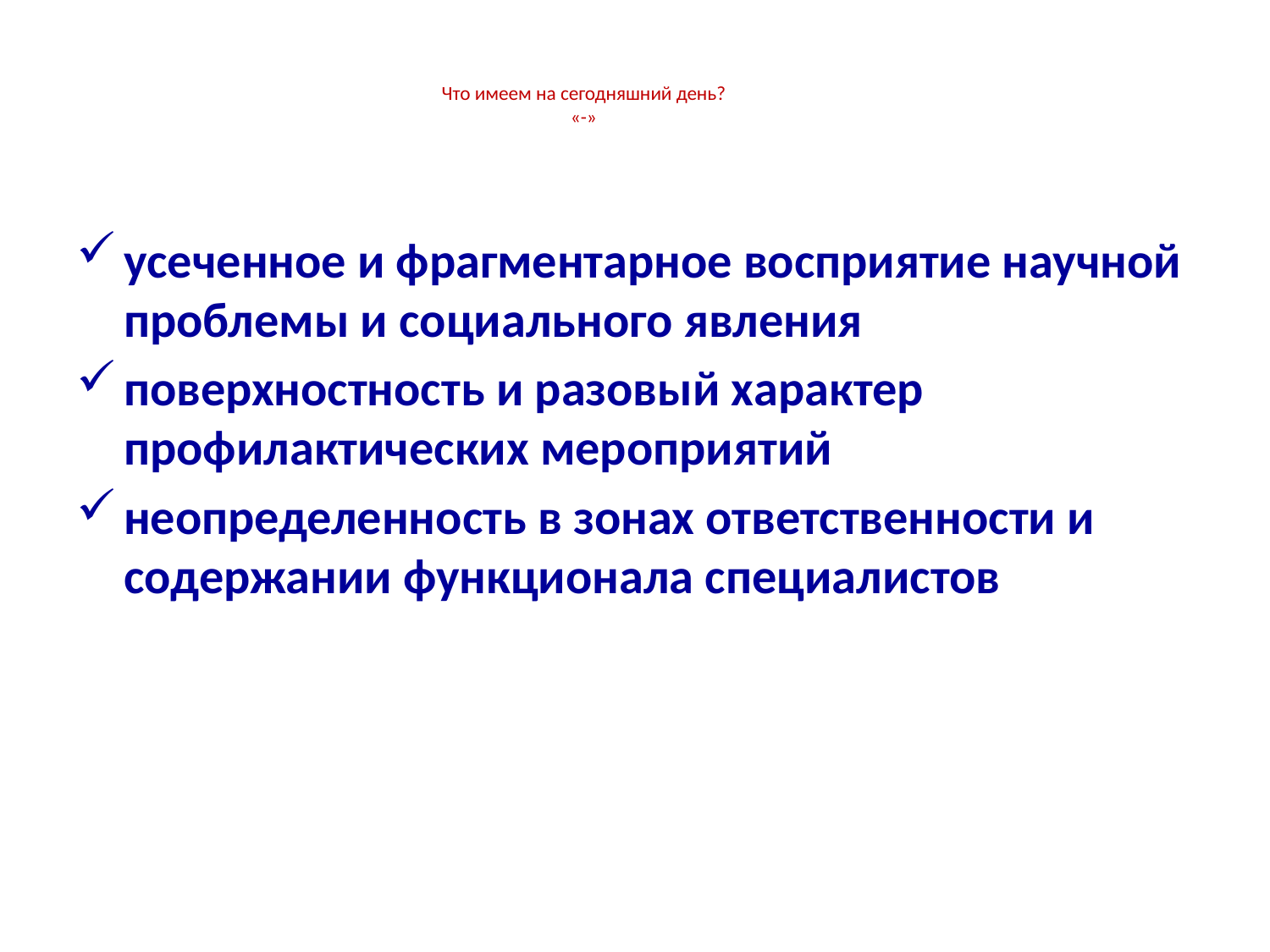

# Что имеем на сегодняшний день? «-»
усеченное и фрагментарное восприятие научной проблемы и социального явления
поверхностность и разовый характер профилактических мероприятий
неопределенность в зонах ответственности и содержании функционала специалистов